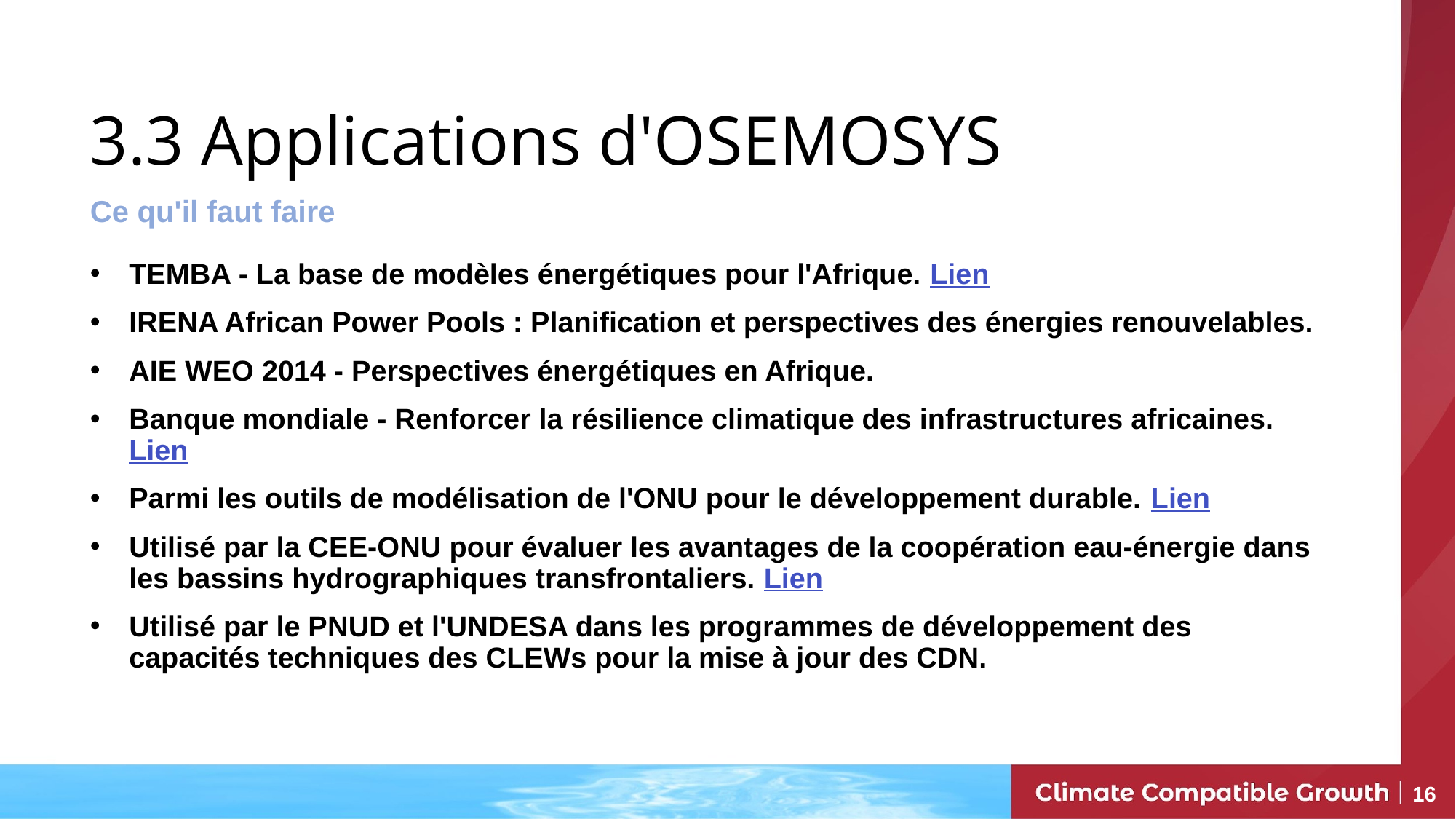

# 3.3 Applications d'OSEMOSYS
Ce qu'il faut faire
TEMBA - La base de modèles énergétiques pour l'Afrique. Lien
IRENA African Power Pools : Planification et perspectives des énergies renouvelables.
AIE WEO 2014 - Perspectives énergétiques en Afrique.
Banque mondiale - Renforcer la résilience climatique des infrastructures africaines. Lien
Parmi les outils de modélisation de l'ONU pour le développement durable. Lien
Utilisé par la CEE-ONU pour évaluer les avantages de la coopération eau-énergie dans les bassins hydrographiques transfrontaliers. Lien
Utilisé par le PNUD et l'UNDESA dans les programmes de développement des capacités techniques des CLEWs pour la mise à jour des CDN.
16